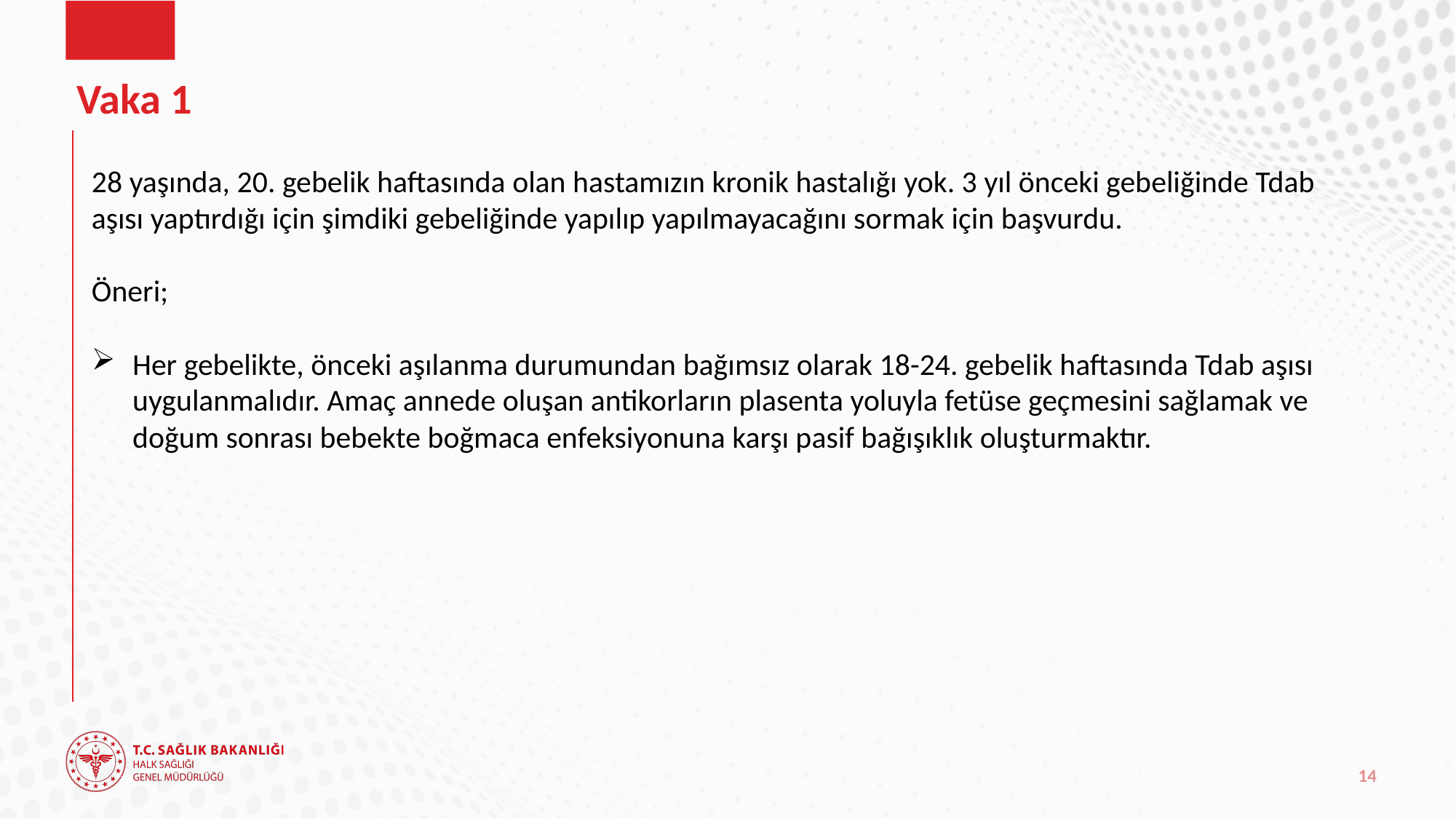

# Vaka 1
28 yaşında, 20. gebelik haftasında olan hastamızın kronik hastalığı yok. 3 yıl önceki gebeliğinde Tdab aşısı yaptırdığı için şimdiki gebeliğinde yapılıp yapılmayacağını sormak için başvurdu.

Öneri;

Her gebelikte, önceki aşılanma durumundan bağımsız olarak 18-24. gebelik haftasında Tdab aşısı uygulanmalıdır. Amaç annede oluşan antikorların plasenta yoluyla fetüse geçmesini sağlamak ve doğum sonrası bebekte boğmaca enfeksiyonuna karşı pasif bağışıklık oluşturmaktır.
14